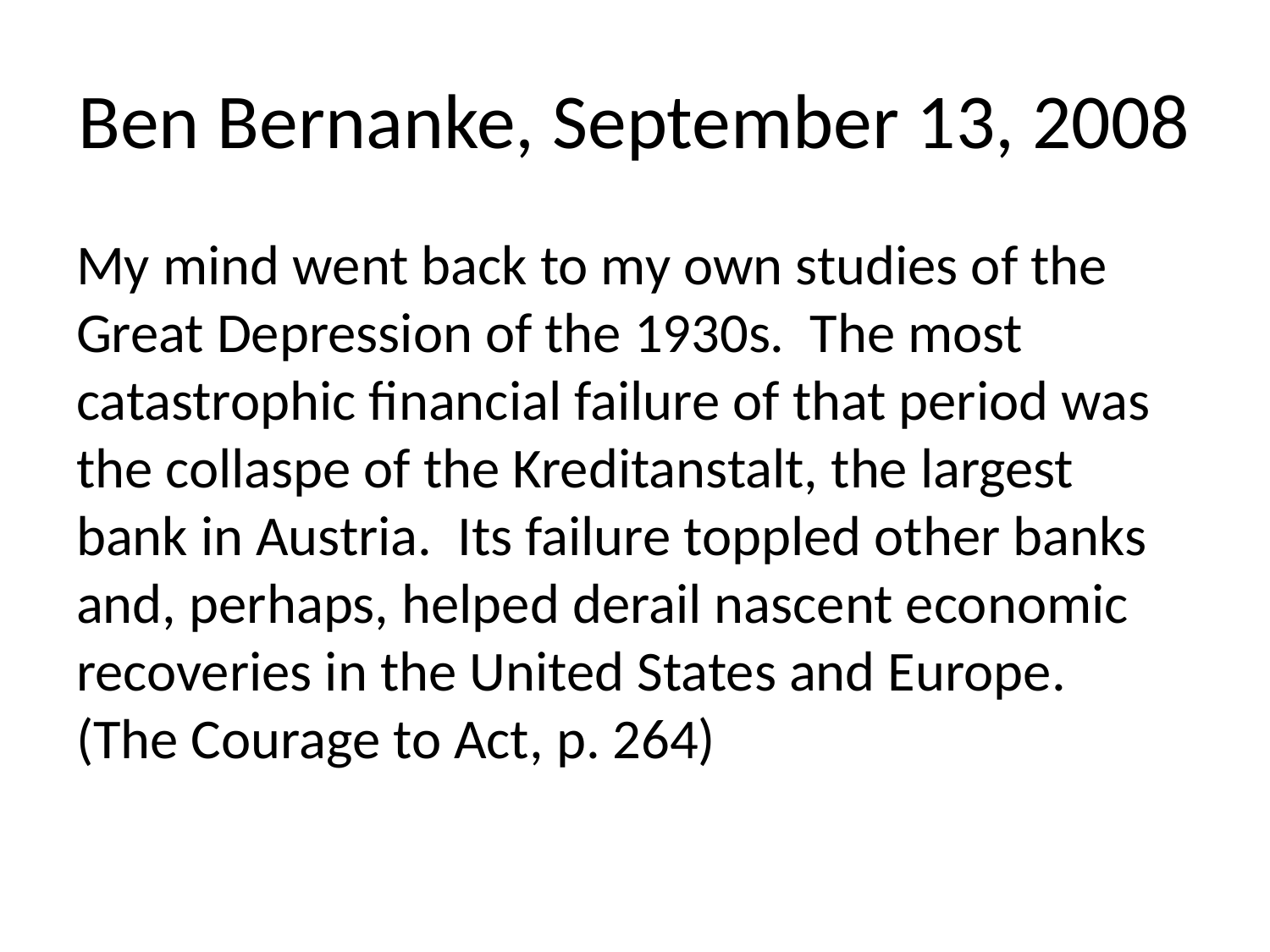

# Ben Bernanke, September 13, 2008
My mind went back to my own studies of the Great Depression of the 1930s.  The most catastrophic financial failure of that period was the collaspe of the Kreditanstalt, the largest bank in Austria.  Its failure toppled other banks and, perhaps, helped derail nascent economic recoveries in the United States and Europe.
(The Courage to Act, p. 264)